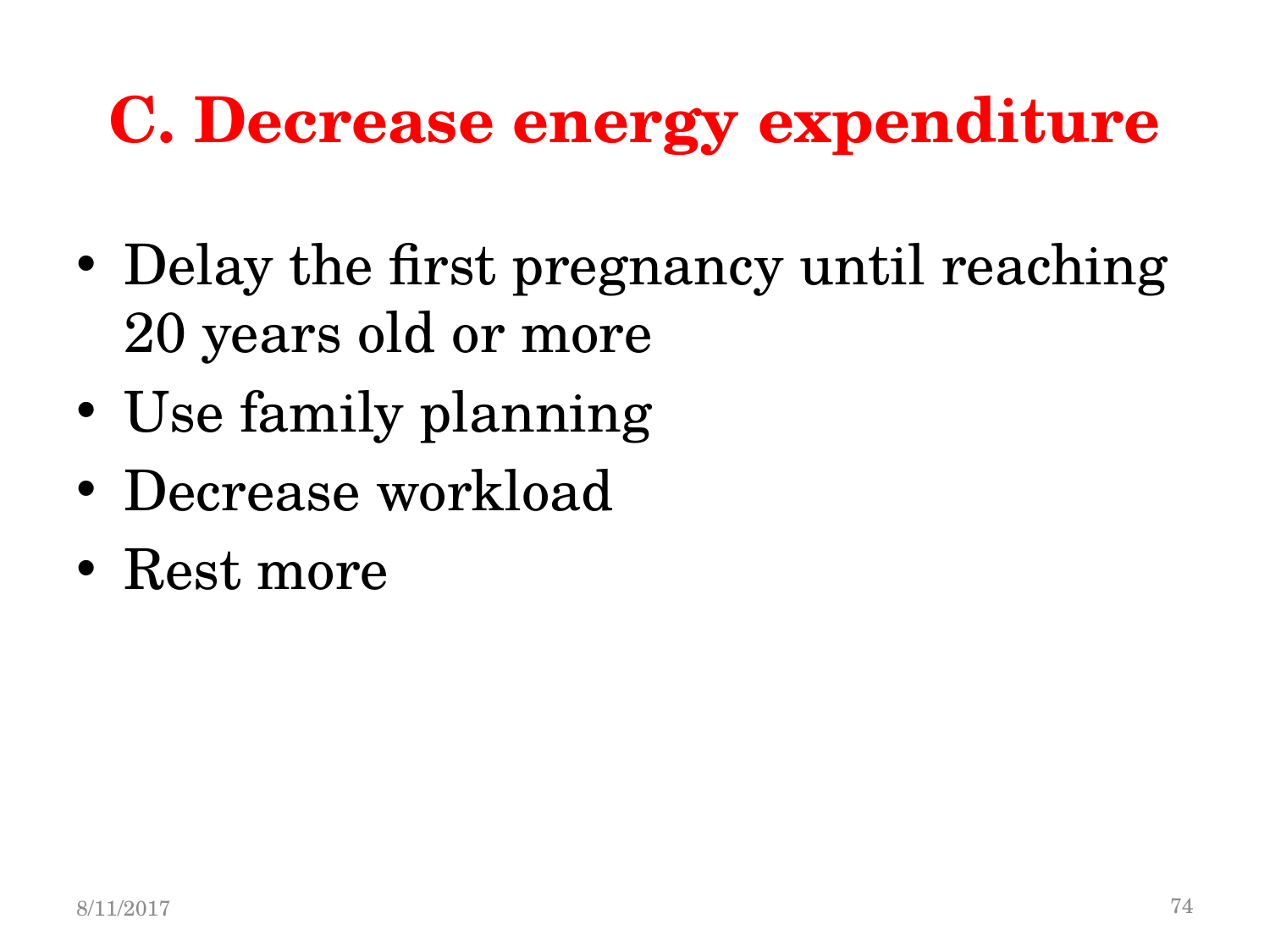

# C. Decrease energy expenditure
Delay the first pregnancy until reaching 20 years old or more
Use family planning
Decrease workload
Rest more

8/11/2017
74